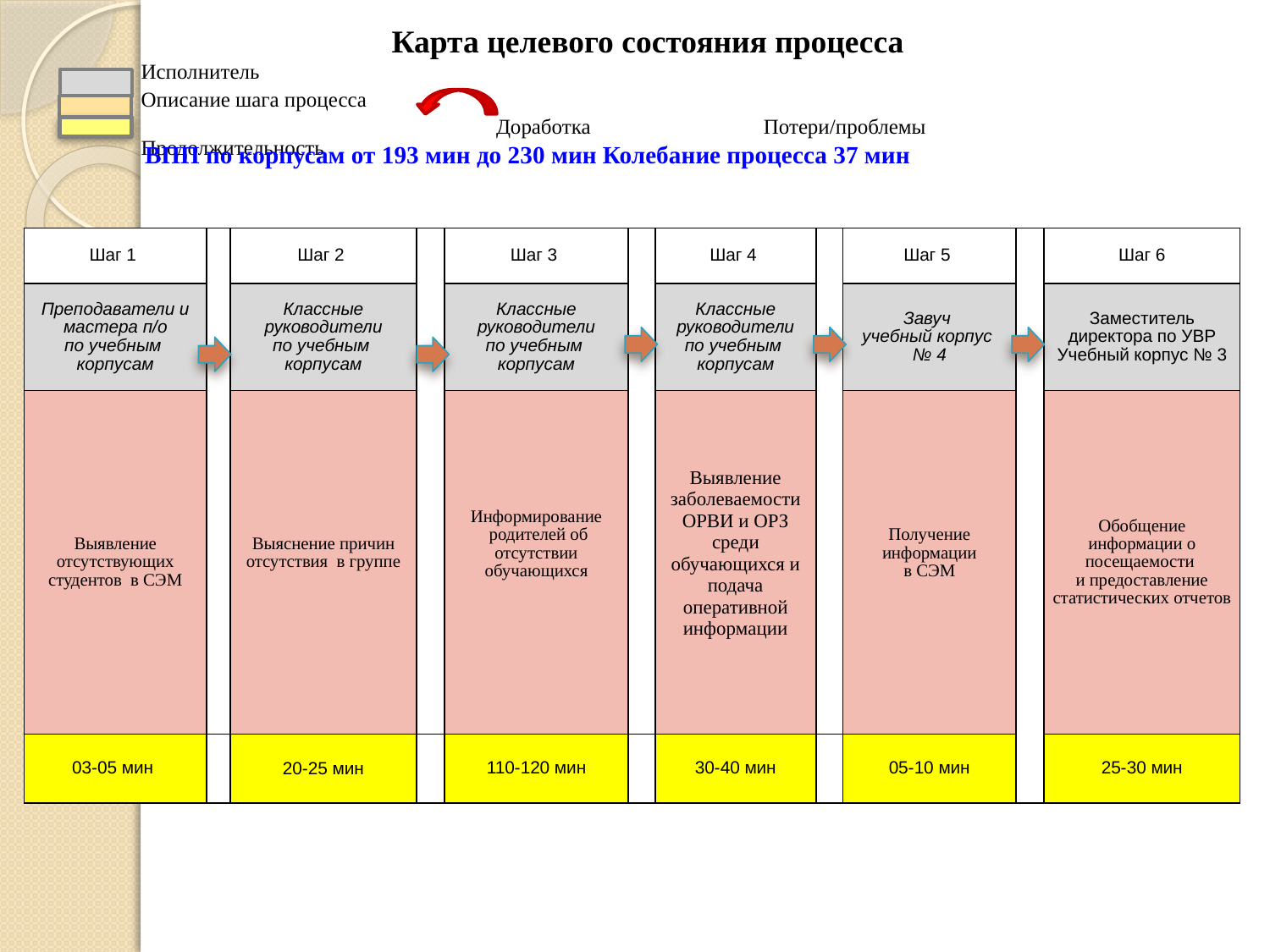

# Карта целевого состояния процесса
|  | Исполнитель |  |  |
| --- | --- | --- | --- |
|  | Описание шага процесса |  |  |
|  |  |  | Доработка Потери/проблемы |
|  | Продолжительность |  |  |

| ВПП по корпусам от 193 мин до 230 мин Колебание процесса 37 мин |
| --- |
| Шаг 1 |  | Шаг 2 |  | Шаг 3 |  | Шаг 4 |  | Шаг 5 |  | Шаг 6 |
| --- | --- | --- | --- | --- | --- | --- | --- | --- | --- | --- |
| Преподаватели и мастера п/о по учебным корпусам |  | Классные руководители по учебным корпусам |  | Классные руководители по учебным корпусам |  | Классные руководители по учебным корпусам |  | Завуч учебный корпус № 4 |  | Заместитель директора по УВР Учебный корпус № 3 |
| Выявление отсутствующих студентов в СЭМ |  | Выяснение причин отсутствия в группе |  | Информирование родителей об отсутствии обучающихся |  | Выявление заболеваемости ОРВИ и ОРЗ среди обучающихся и подача оперативной информации |  | Получение информации в СЭМ |  | Обобщение информации о посещаемости и предоставление статистических отчетов |
| 03-05 мин |  | 20-25 мин |  | 110-120 мин |  | 30-40 мин |  | 05-10 мин |  | 25-30 мин |